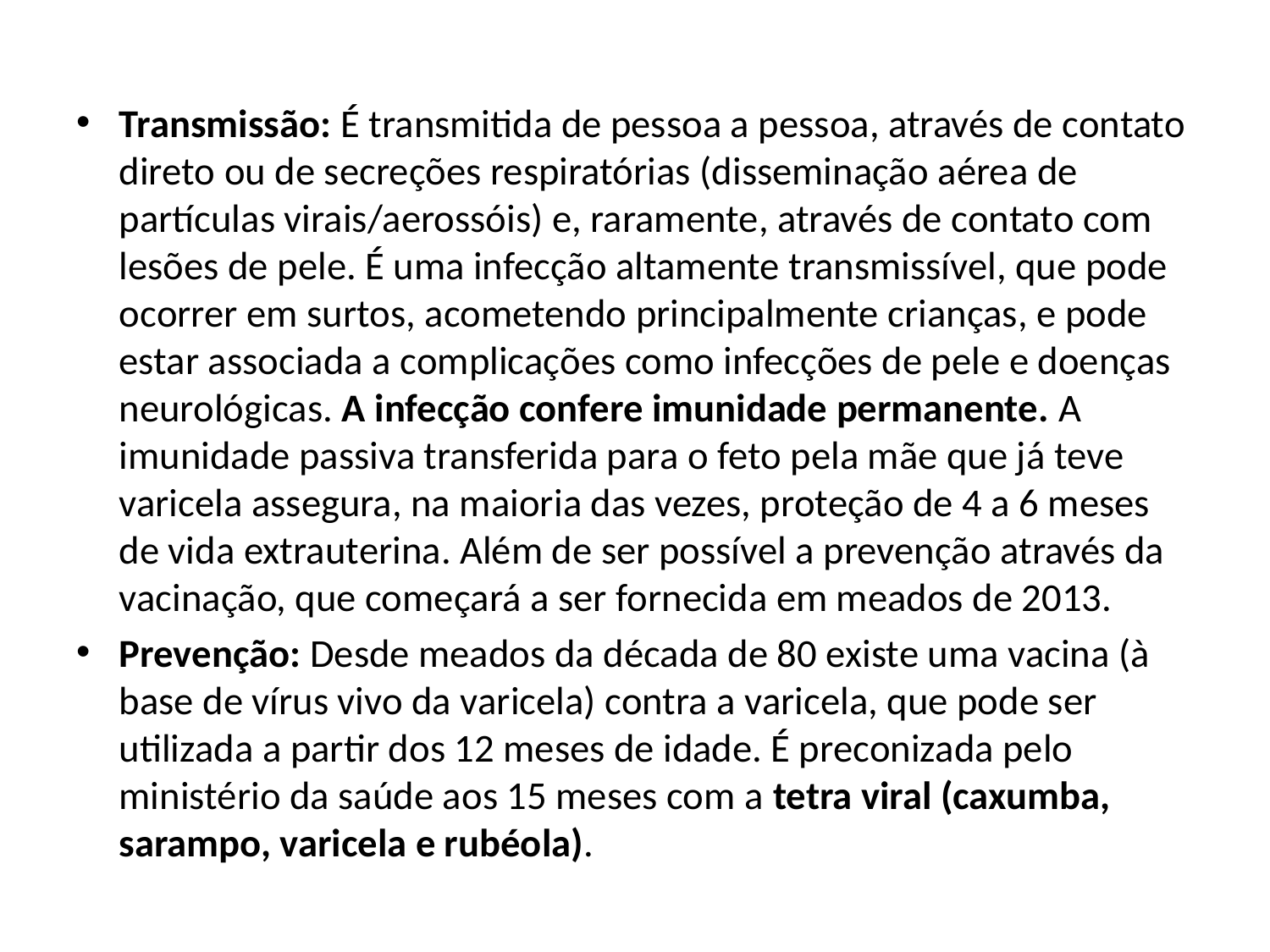

Transmissão: É transmitida de pessoa a pessoa, através de contato direto ou de secreções respiratórias (disseminação aérea de partículas virais/aerossóis) e, raramente, através de contato com lesões de pele. É uma infecção altamente transmissível, que pode ocorrer em surtos, acometendo principalmente crianças, e pode estar associada a complicações como infecções de pele e doenças neurológicas. A infecção confere imunidade permanente. A imunidade passiva transferida para o feto pela mãe que já teve varicela assegura, na maioria das vezes, proteção de 4 a 6 meses de vida extrauterina. Além de ser possível a prevenção através da vacinação, que começará a ser fornecida em meados de 2013.
Prevenção: Desde meados da década de 80 existe uma vacina (à base de vírus vivo da varicela) contra a varicela, que pode ser utilizada a partir dos 12 meses de idade. É preconizada pelo ministério da saúde aos 15 meses com a tetra viral (caxumba, sarampo, varicela e rubéola).